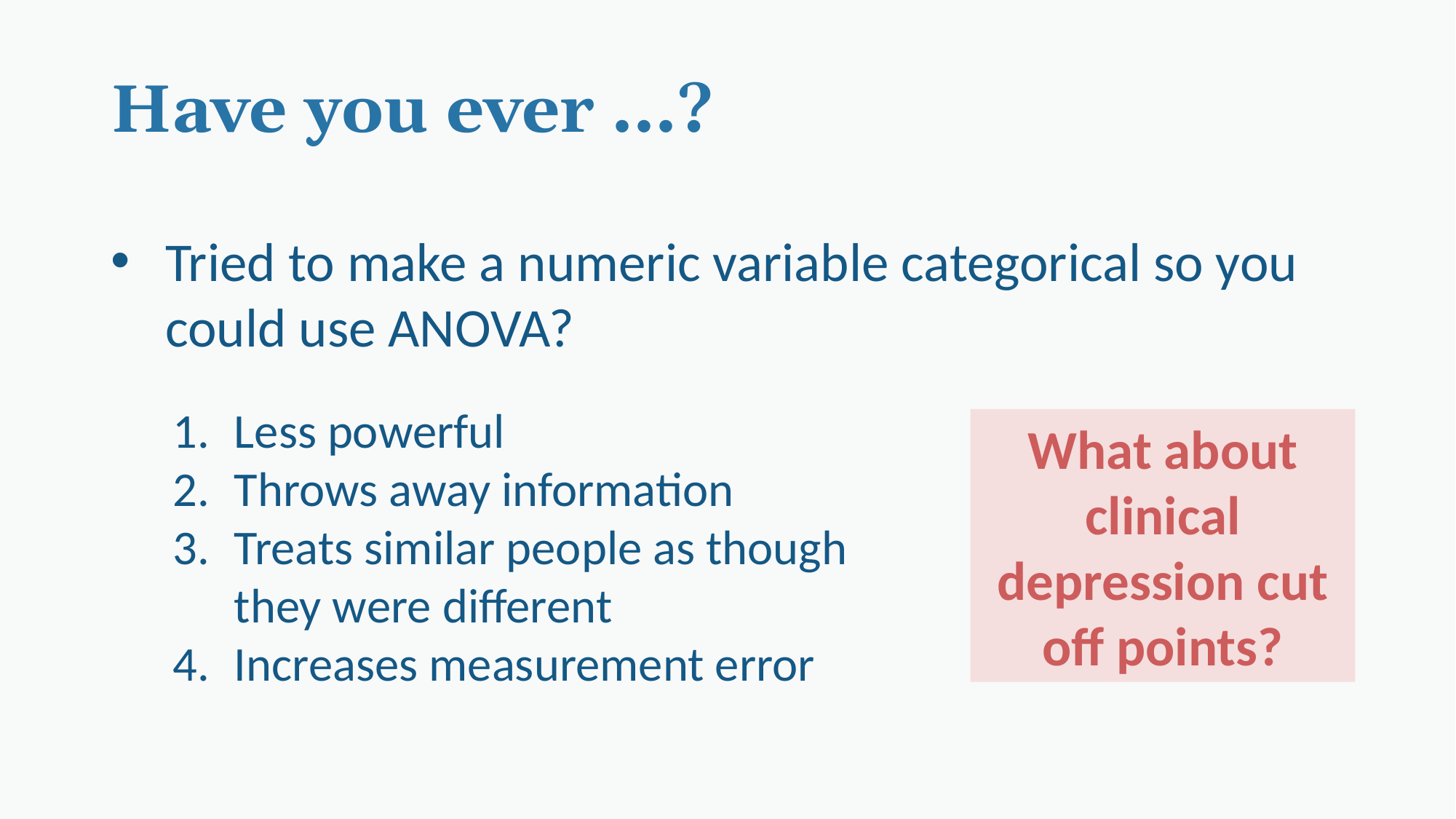

# Have you ever ...?
Tried to make a numeric variable categorical so you could use ANOVA?
Less powerful
Throws away information
Treats similar people as though they were different
Increases measurement error
What about clinical depression cut off points?